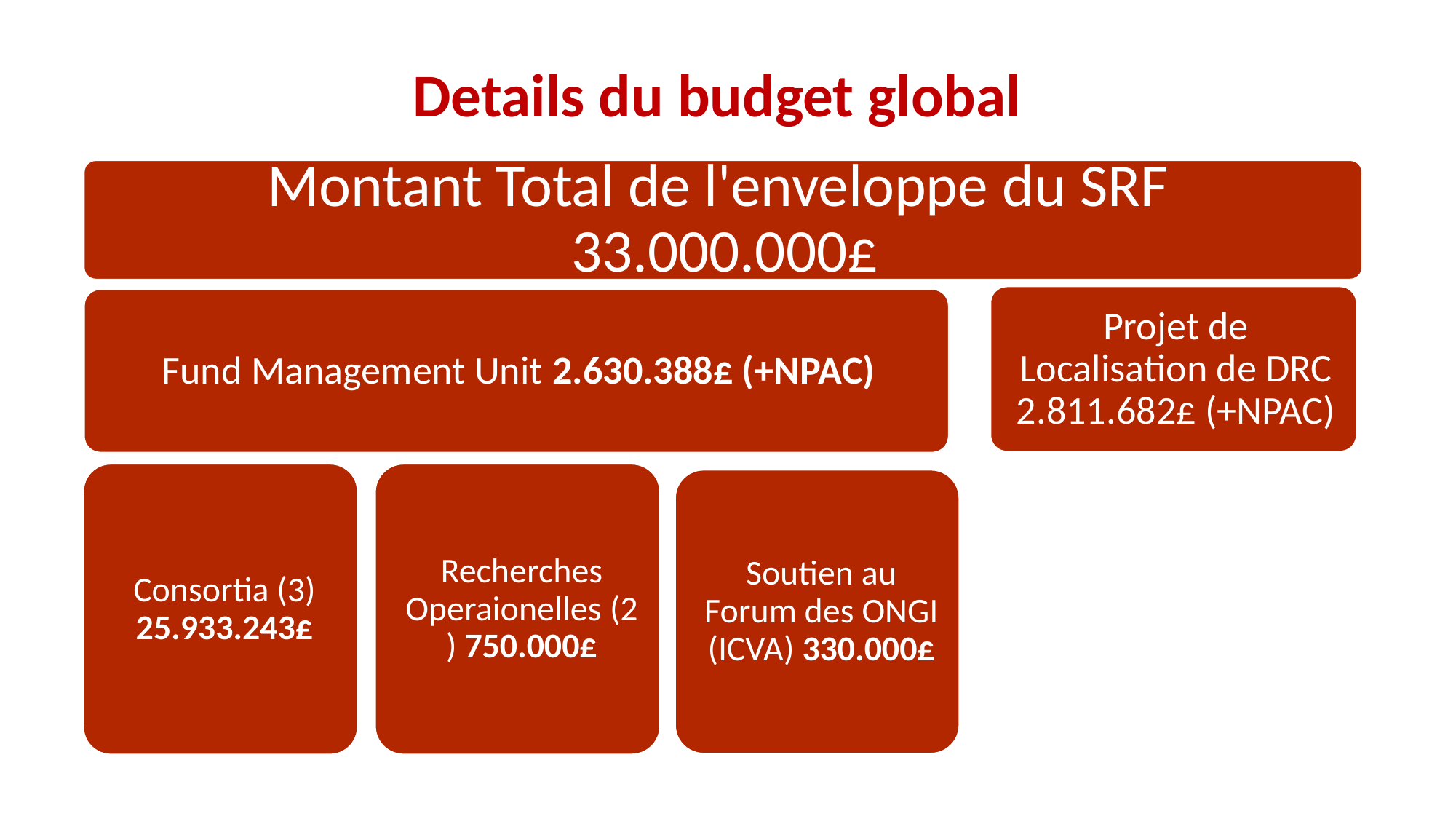

Details du budget global
Montant Total de l'enveloppe du SRF  33.000.000£
Fund Management Unit 2.630.388£ (+NPAC)
Consortia (3) 25.933.243£
Recherches Operaionelles (2) 750.000£
Projet de Localisation de DRC 2.811.682£ (+NPAC)
Soutien au Forum des ONGI (ICVA) 330.000£